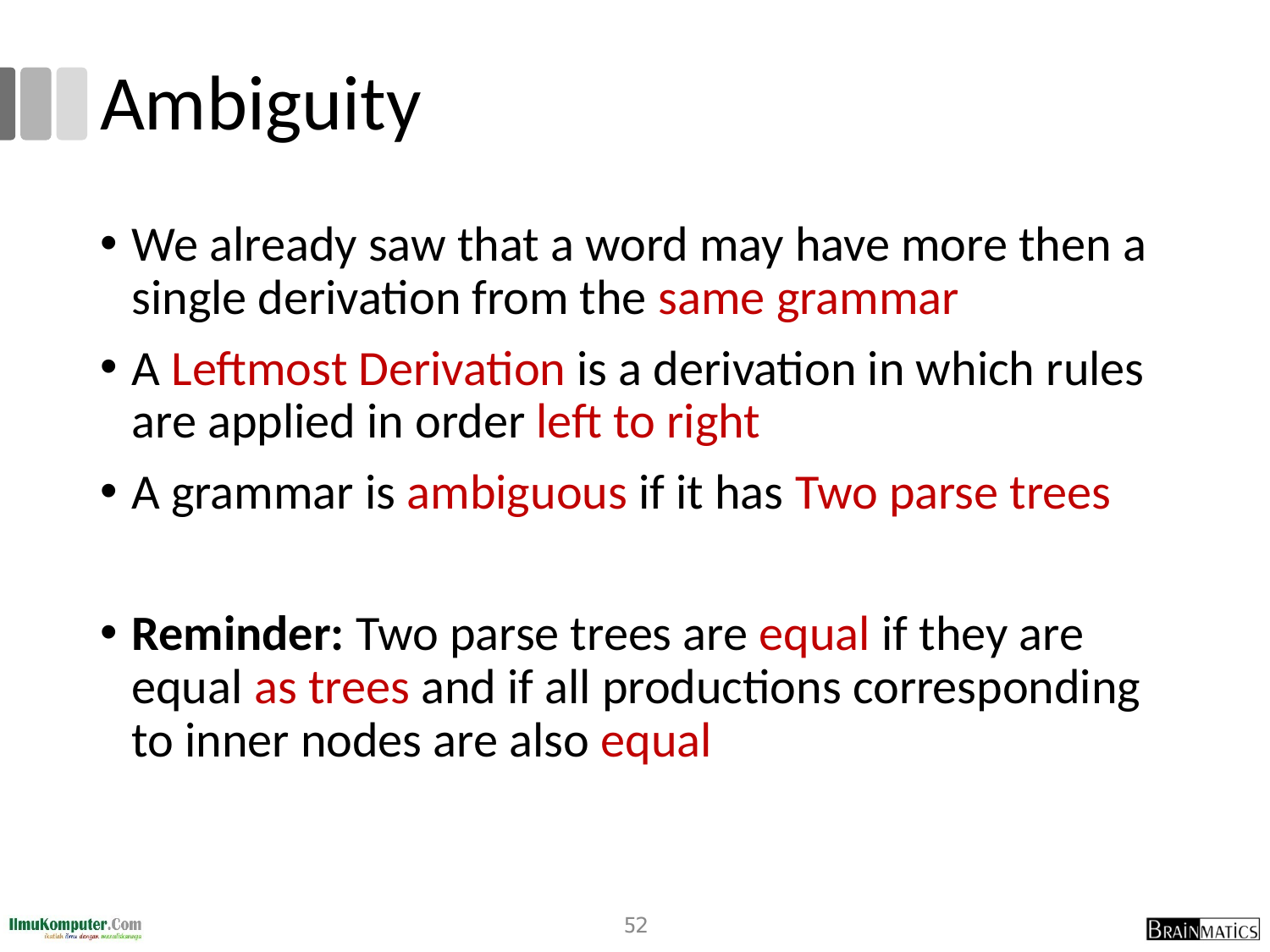

# Ambiguity
We already saw that a word may have more then a single derivation from the same grammar
A Leftmost Derivation is a derivation in which rules are applied in order left to right
A grammar is ambiguous if it has Two parse trees

Reminder: Two parse trees are equal if they are equal as trees and if all productions corresponding to inner nodes are also equal

52